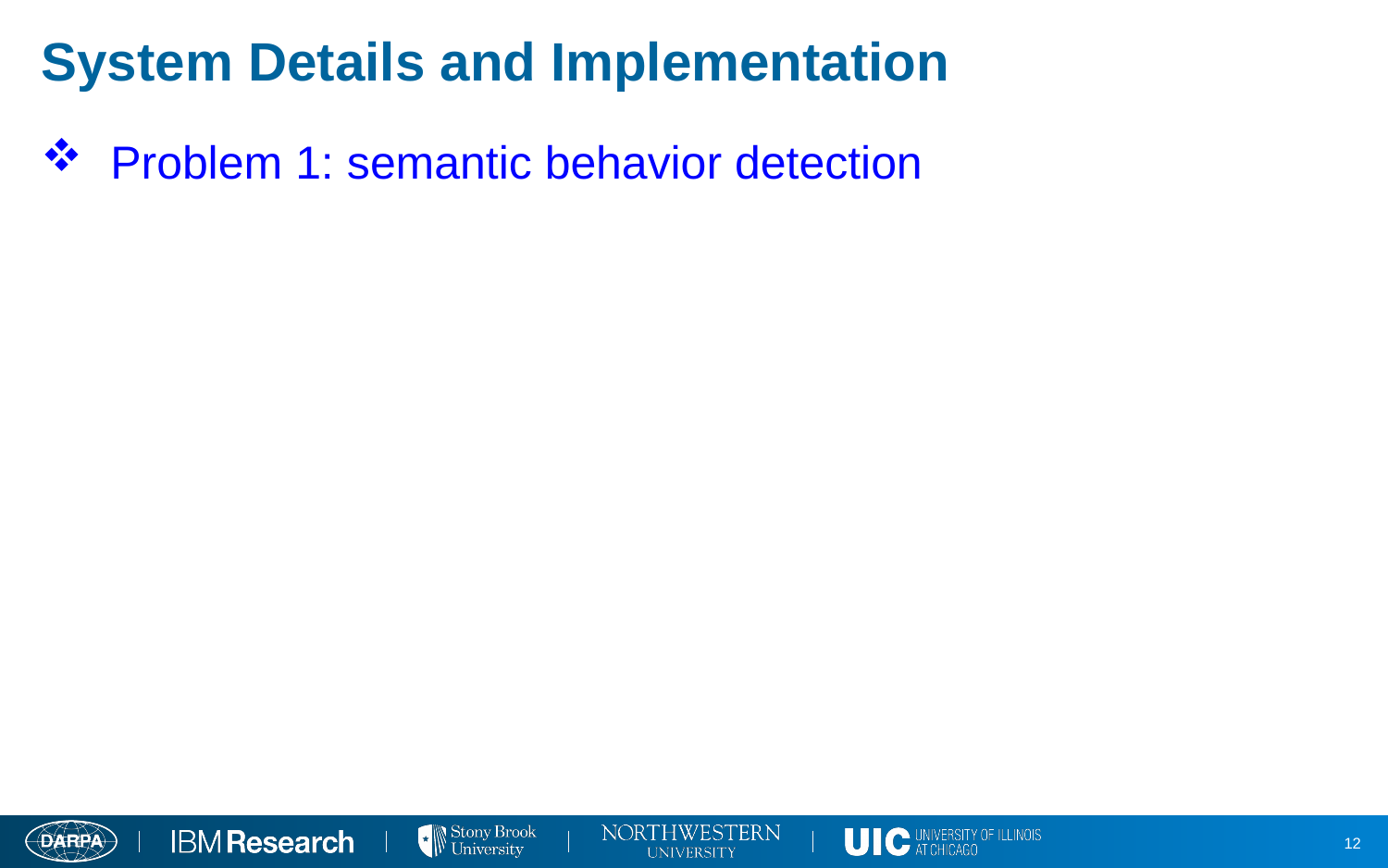

# System Details and Implementation
Problem 1: semantic behavior detection